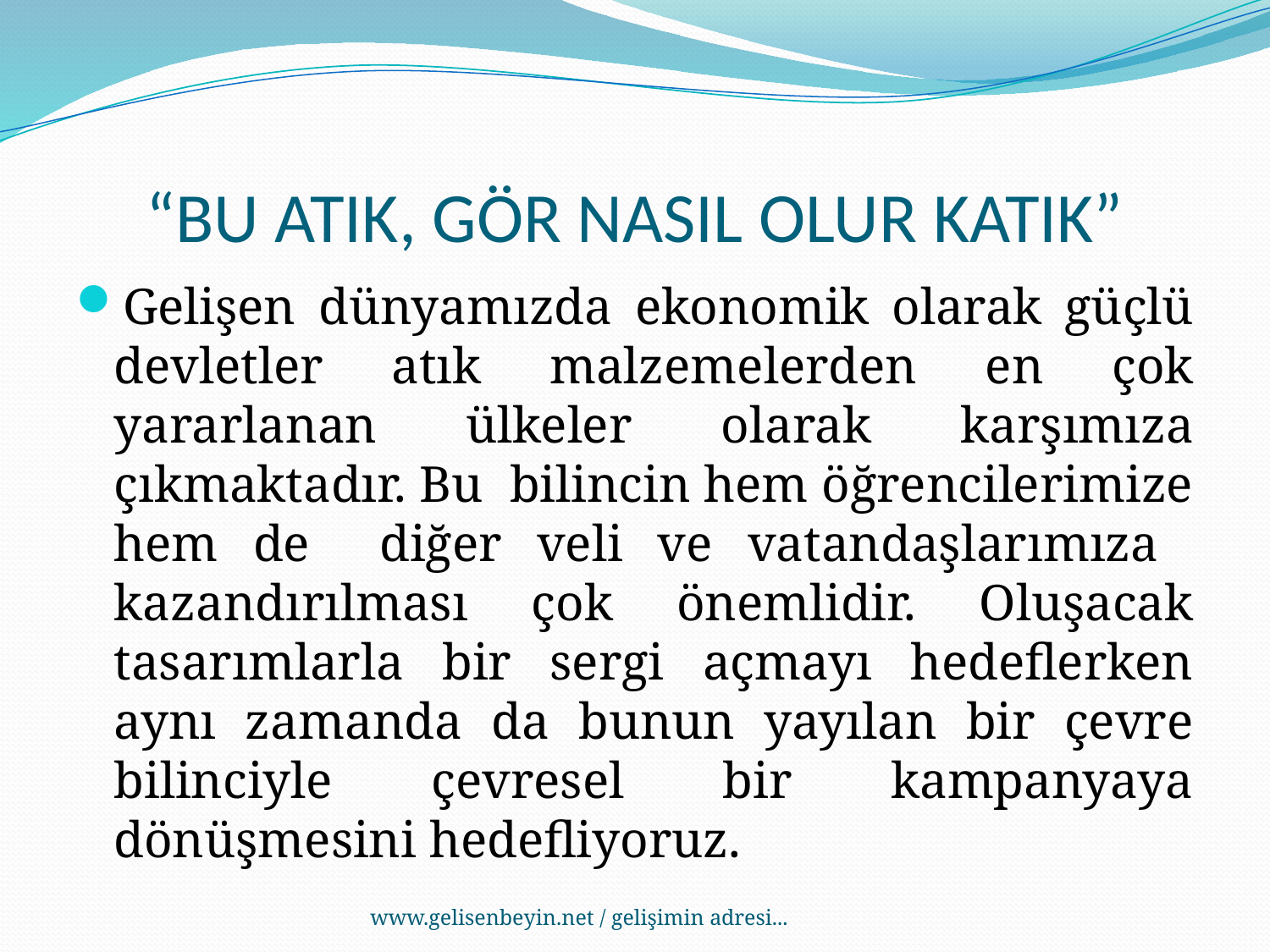

# “BU ATIK, GÖR NASIL OLUR KATIK”
Gelişen dünyamızda ekonomik olarak güçlü devletler atık malzemelerden en çok yararlanan ülkeler olarak karşımıza çıkmaktadır. Bu  bilincin hem öğrencilerimize hem de  diğer veli ve vatandaşlarımıza  kazandırılması çok önemlidir. Oluşacak tasarımlarla bir sergi açmayı hedeflerken aynı zamanda da bunun yayılan bir çevre bilinciyle çevresel bir kampanyaya dönüşmesini hedefliyoruz.
www.gelisenbeyin.net / gelişimin adresi...